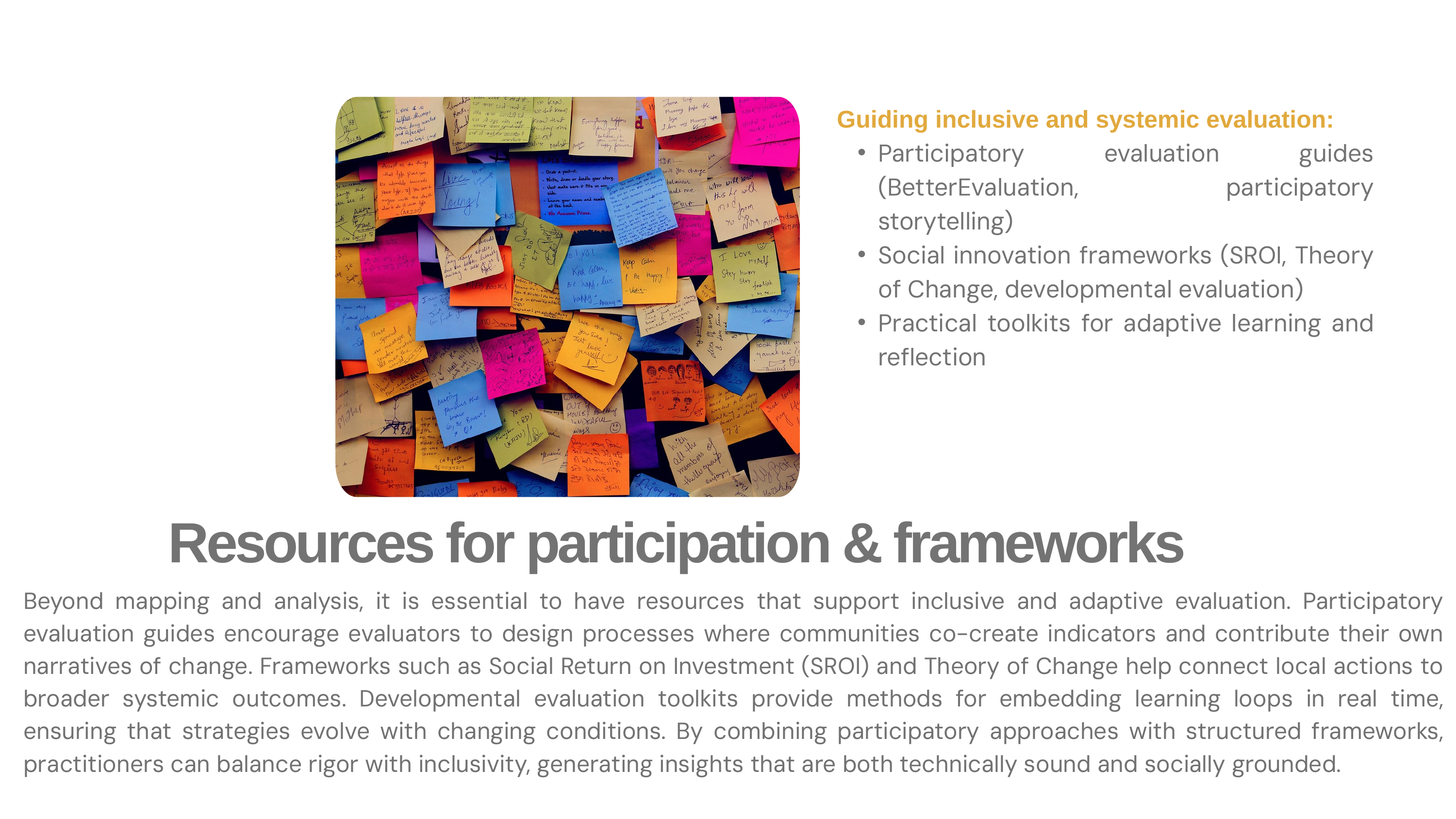

Guiding inclusive and systemic evaluation:
Participatory evaluation guides (BetterEvaluation, participatory storytelling)
Social innovation frameworks (SROI, Theory of Change, developmental evaluation)
Practical toolkits for adaptive learning and reflection

Resources for participation & frameworks
Beyond mapping and analysis, it is essential to have resources that support inclusive and adaptive evaluation. Participatory evaluation guides encourage evaluators to design processes where communities co-create indicators and contribute their own narratives of change. Frameworks such as Social Return on Investment (SROI) and Theory of Change help connect local actions to broader systemic outcomes. Developmental evaluation toolkits provide methods for embedding learning loops in real time, ensuring that strategies evolve with changing conditions. By combining participatory approaches with structured frameworks, practitioners can balance rigor with inclusivity, generating insights that are both technically sound and socially grounded.